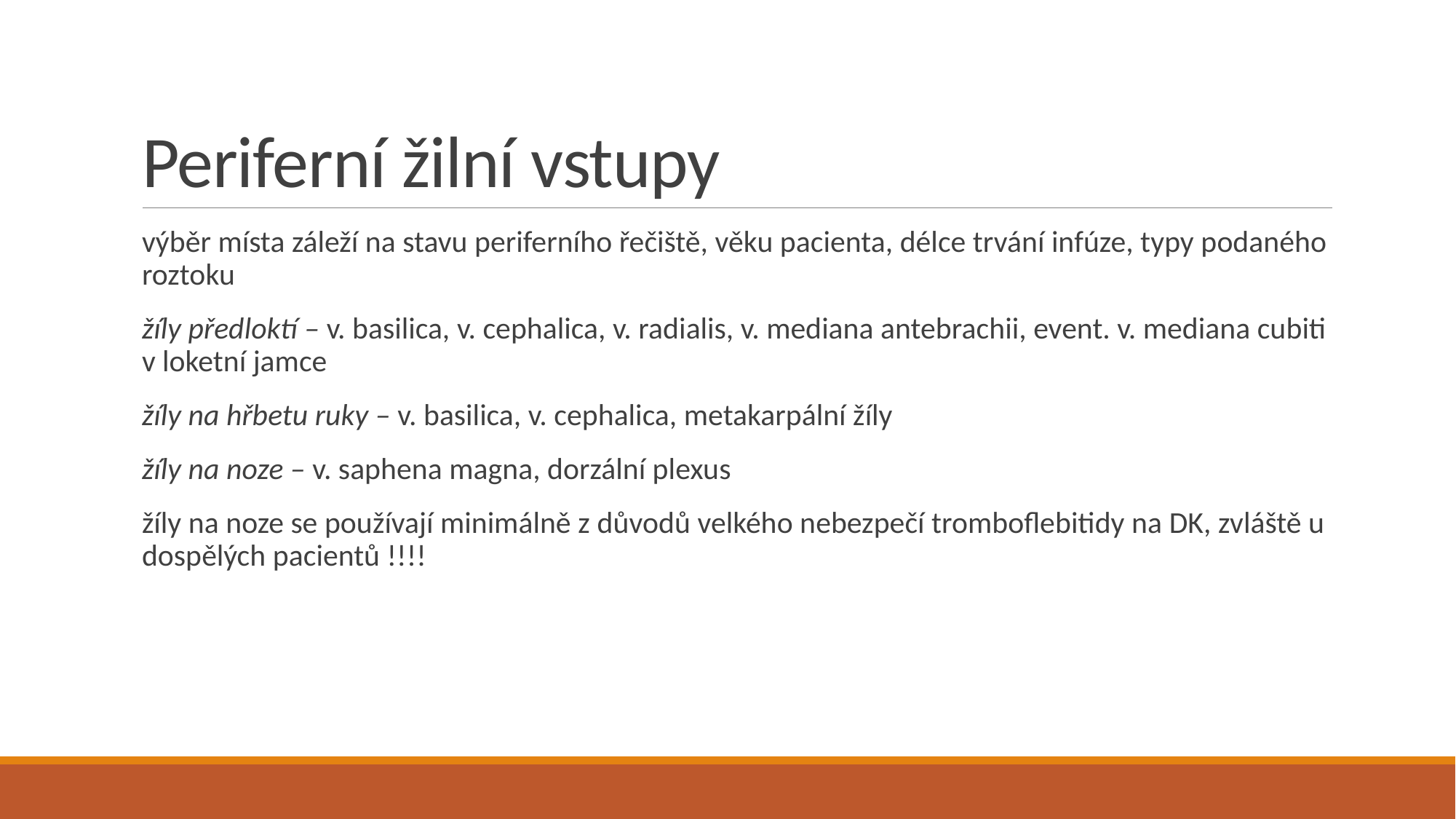

# Periferní žilní vstupy
výběr místa záleží na stavu periferního řečiště, věku pacienta, délce trvání infúze, typy podaného roztoku
žíly předloktí – v. basilica, v. cephalica, v. radialis, v. mediana antebrachii, event. v. mediana cubiti v loketní jamce
žíly na hřbetu ruky – v. basilica, v. cephalica, metakarpální žíly
žíly na noze – v. saphena magna, dorzální plexus
žíly na noze se používají minimálně z důvodů velkého nebezpečí tromboflebitidy na DK, zvláště u dospělých pacientů !!!!